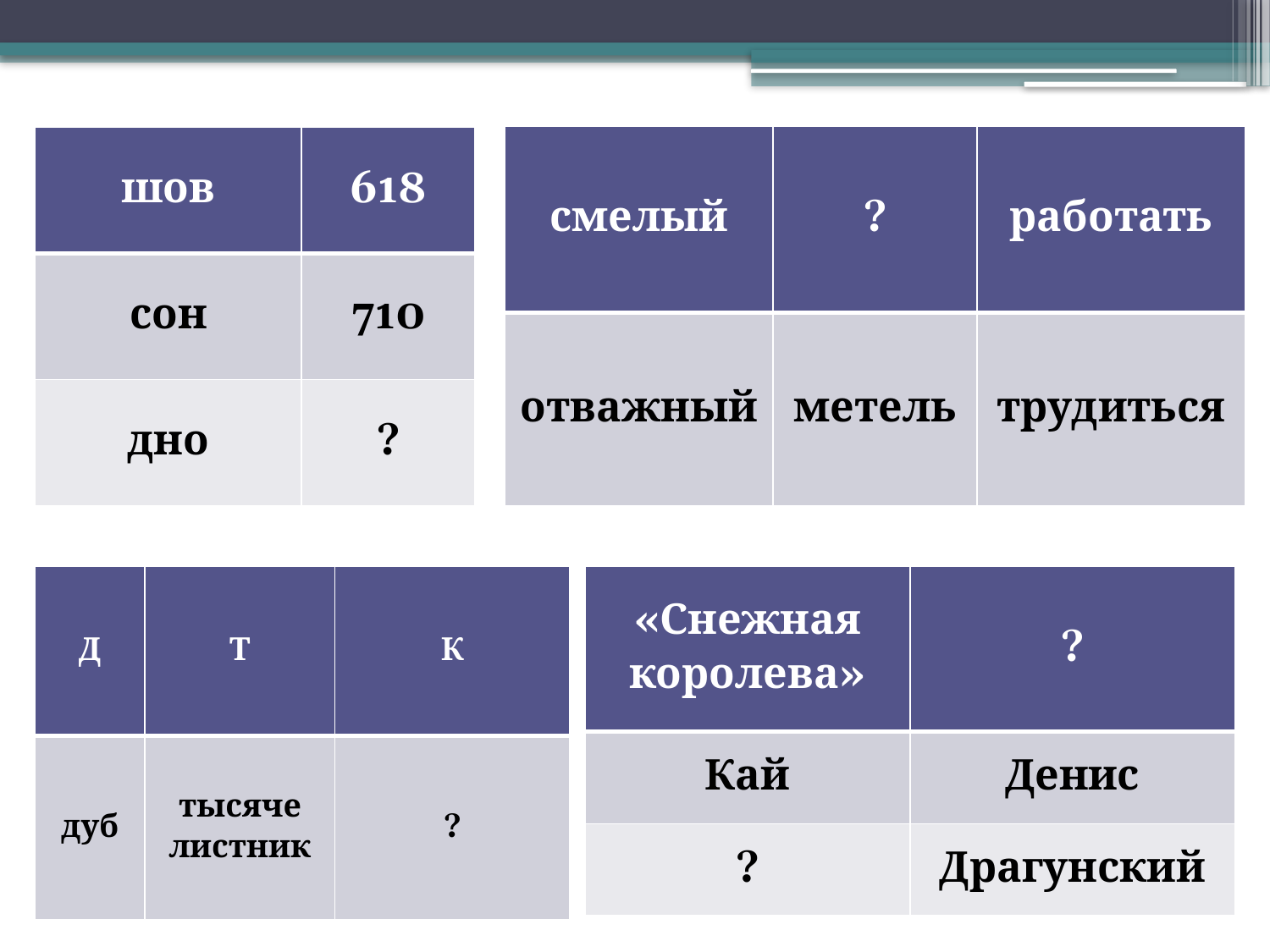

| смелый | ? | работать |
| --- | --- | --- |
| отважный | метель | трудиться |
| шов | 618 |
| --- | --- |
| сон | 710 |
| дно | ? |
| Д | Т | К |
| --- | --- | --- |
| дуб | тысяче листник | ? |
| «Снежная королева» | ? |
| --- | --- |
| Кай | Денис |
| ? | Драгунский |